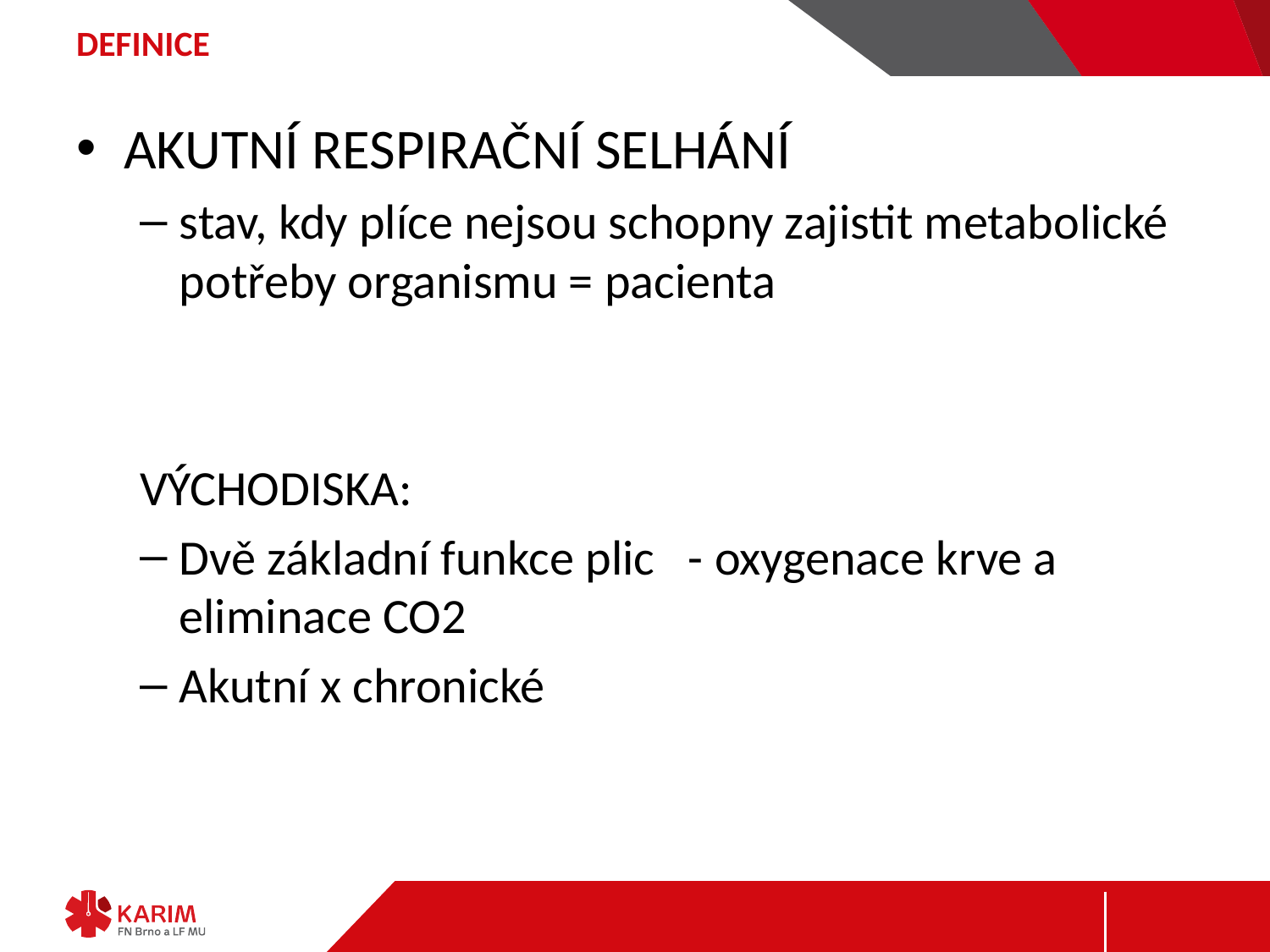

# DEFINICE
AKUTNÍ RESPIRAČNÍ SELHÁNÍ
stav, kdy plíce nejsou schopny zajistit metabolické potřeby organismu = pacienta

VÝCHODISKA:
Dvě základní funkce plic   - oxygenace krve a eliminace CO2
Akutní x chronické